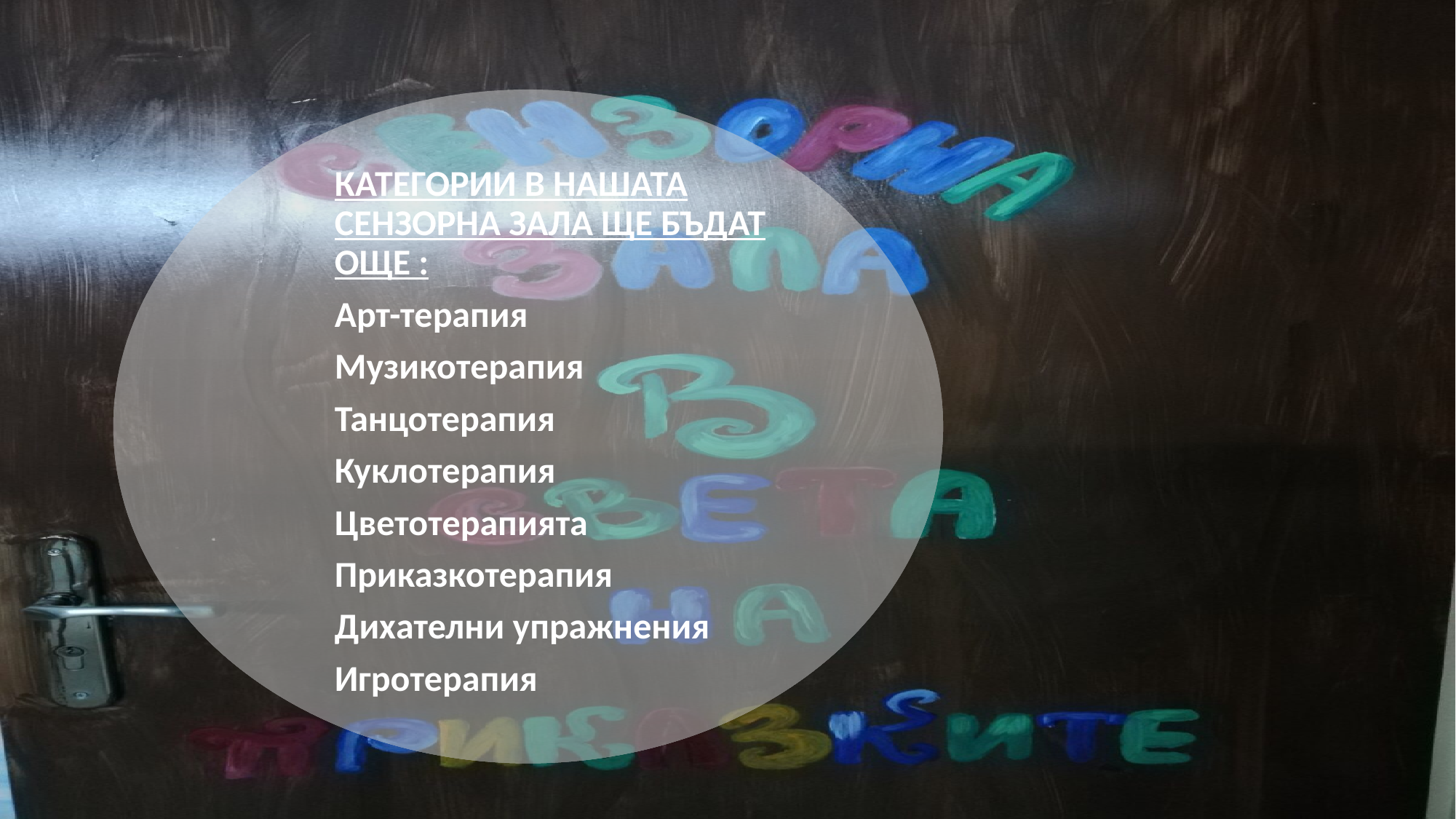

КАТЕГОРИИ В НАШАТА СЕНЗОРНА ЗАЛА ЩЕ БЪДАТ ОЩЕ :
Арт-терапия
Музикотерапия
Танцотерапия
Куклотерапия
Цветотерапията
Приказкотерапия
Дихателни упражнения
Игротерапия